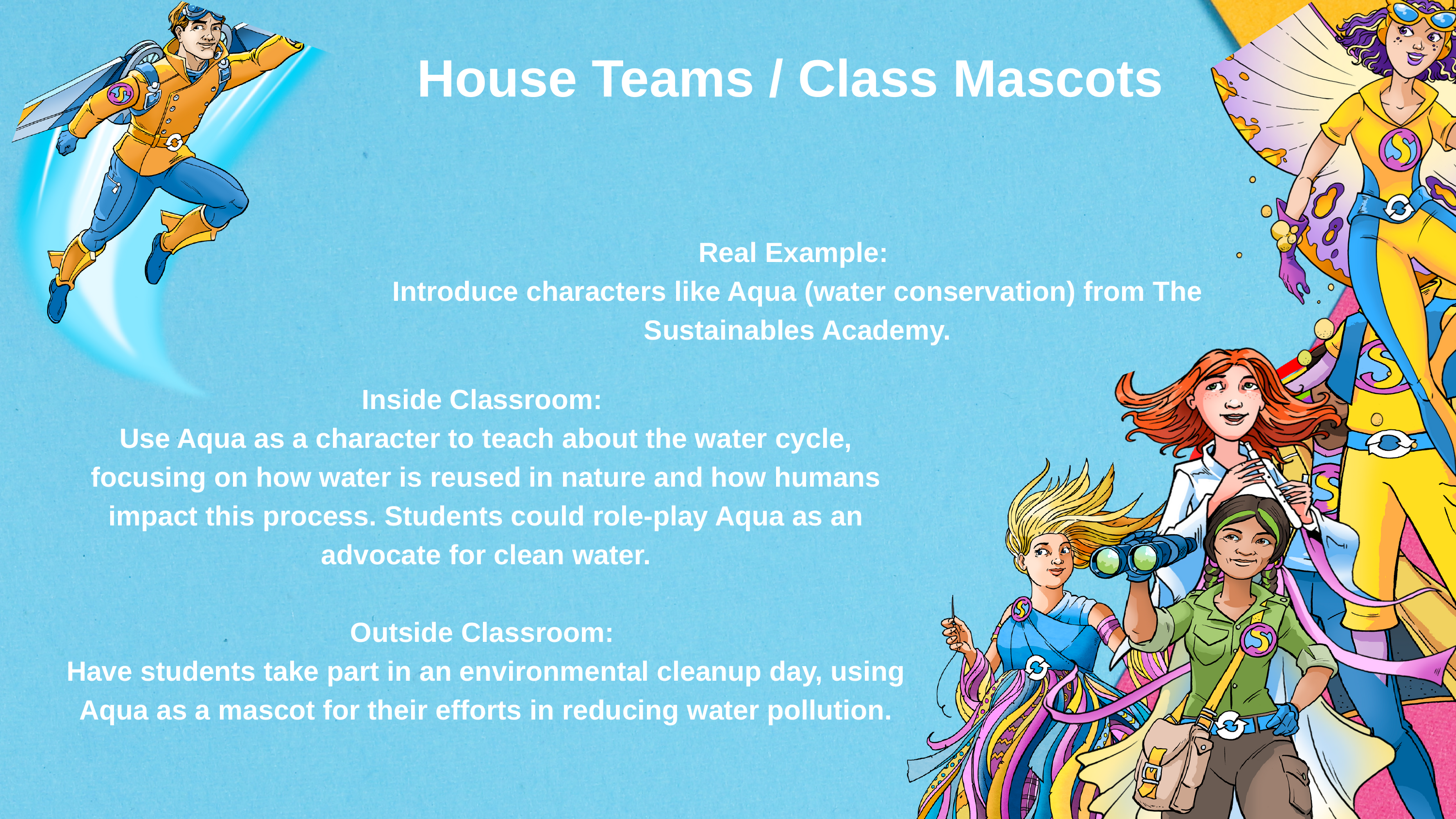

House Teams / Class Mascots

Real Example:
Introduce characters like Aqua (water conservation) from The Sustainables Academy.

Inside Classroom:
Use Aqua as a character to teach about the water cycle, focusing on how water is reused in nature and how humans impact this process. Students could role-play Aqua as an advocate for clean water.

Outside Classroom:
Have students take part in an environmental cleanup day, using Aqua as a mascot for their efforts in reducing water pollution.